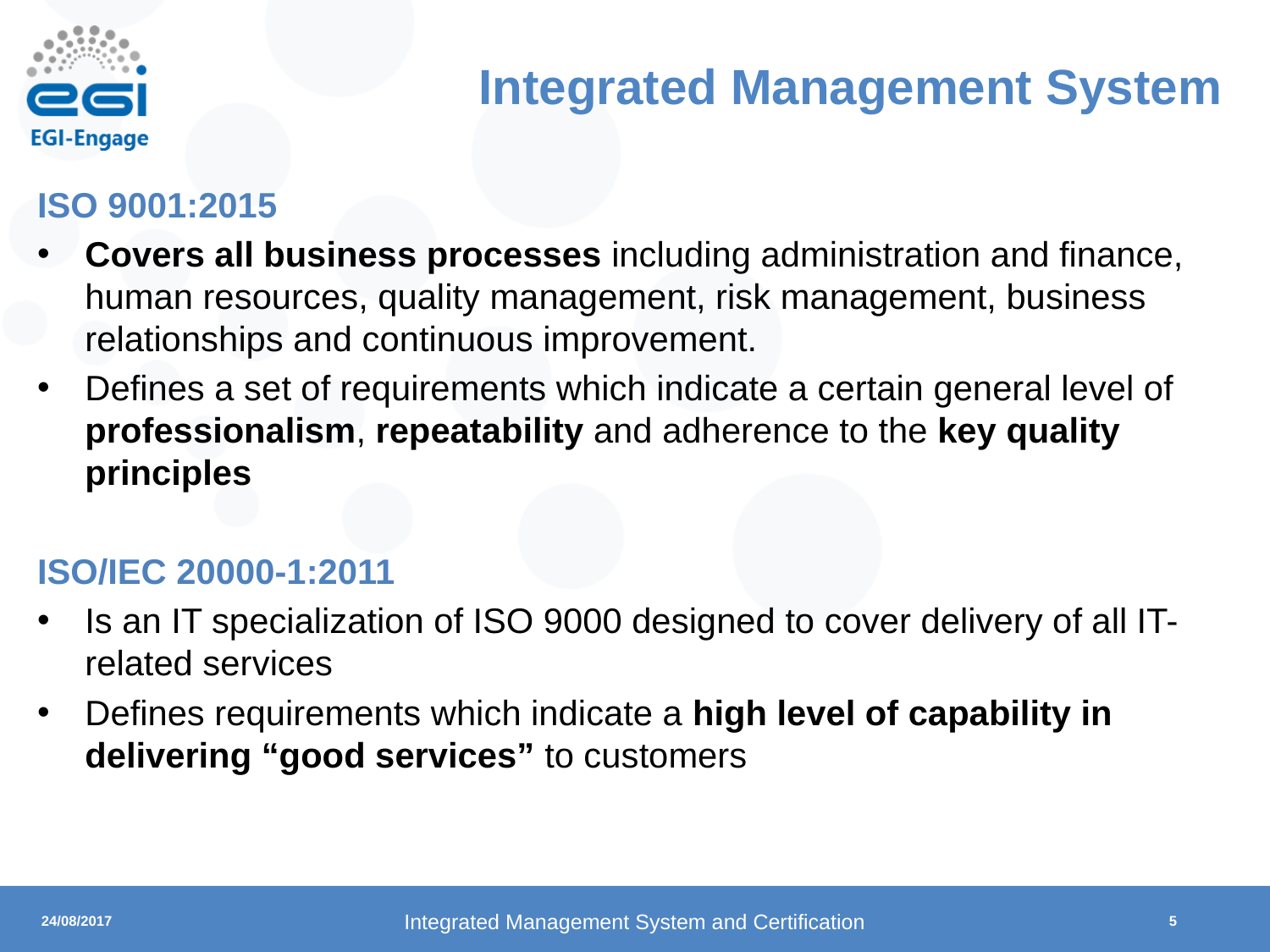

# Integrated Management System
ISO 9001:2015
Covers all business processes including administration and finance, human resources, quality management, risk management, business relationships and continuous improvement.
Defines a set of requirements which indicate a certain general level of professionalism, repeatability and adherence to the key quality principles

ISO/IEC 20000-1:2011
Is an IT specialization of ISO 9000 designed to cover delivery of all IT-related services
Defines requirements which indicate a high level of capability in delivering “good services” to customers

Integrated Management System and Certification